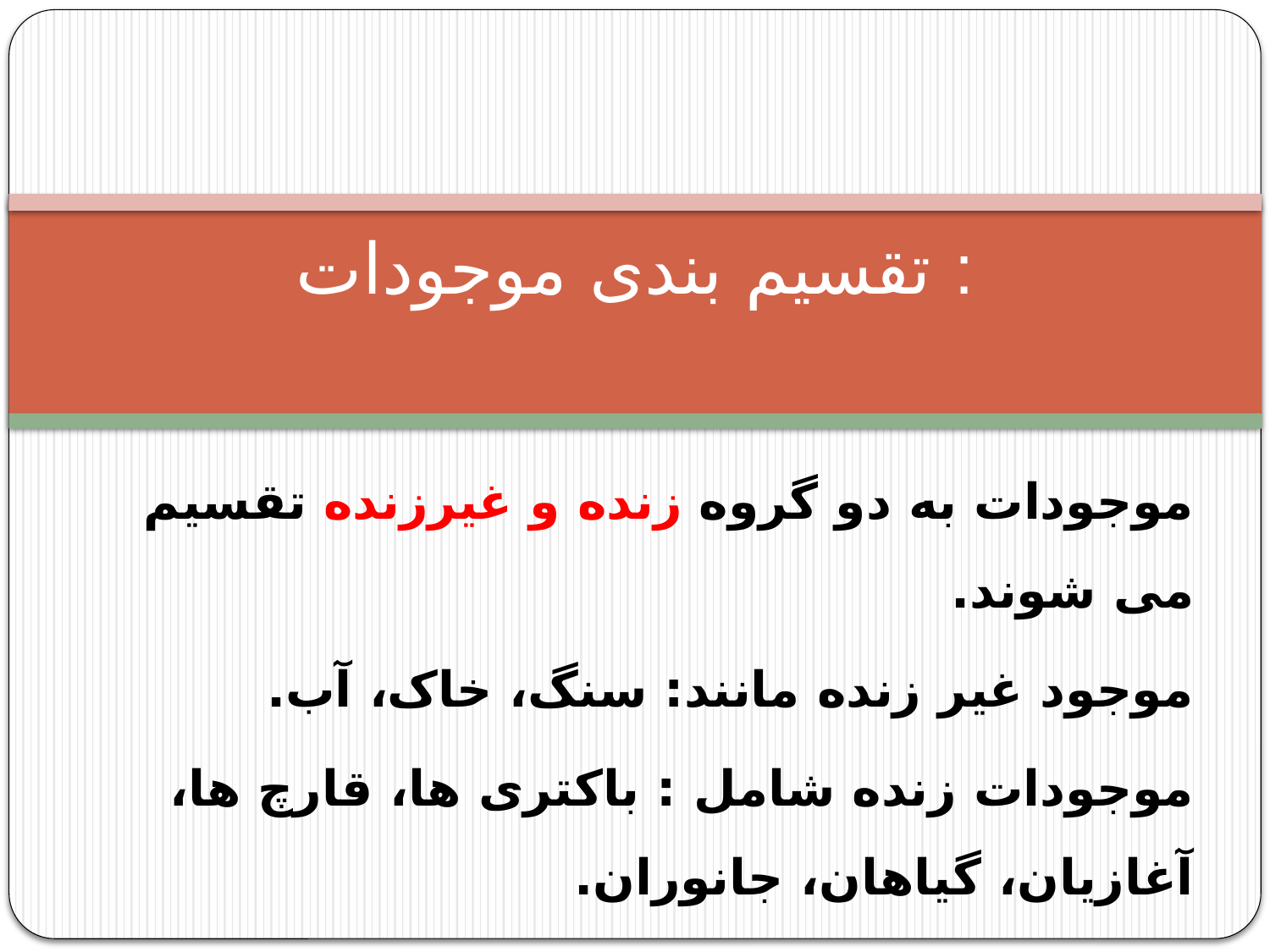

# تقسیم بندی موجودات :
موجودات به دو گروه زنده و غیرزنده تقسیم می شوند.
موجود غیر زنده مانند: سنگ، خاک، آب.
موجودات زنده شامل : باکتری ها، قارچ ها، آغازیان، گیاهان، جانوران.